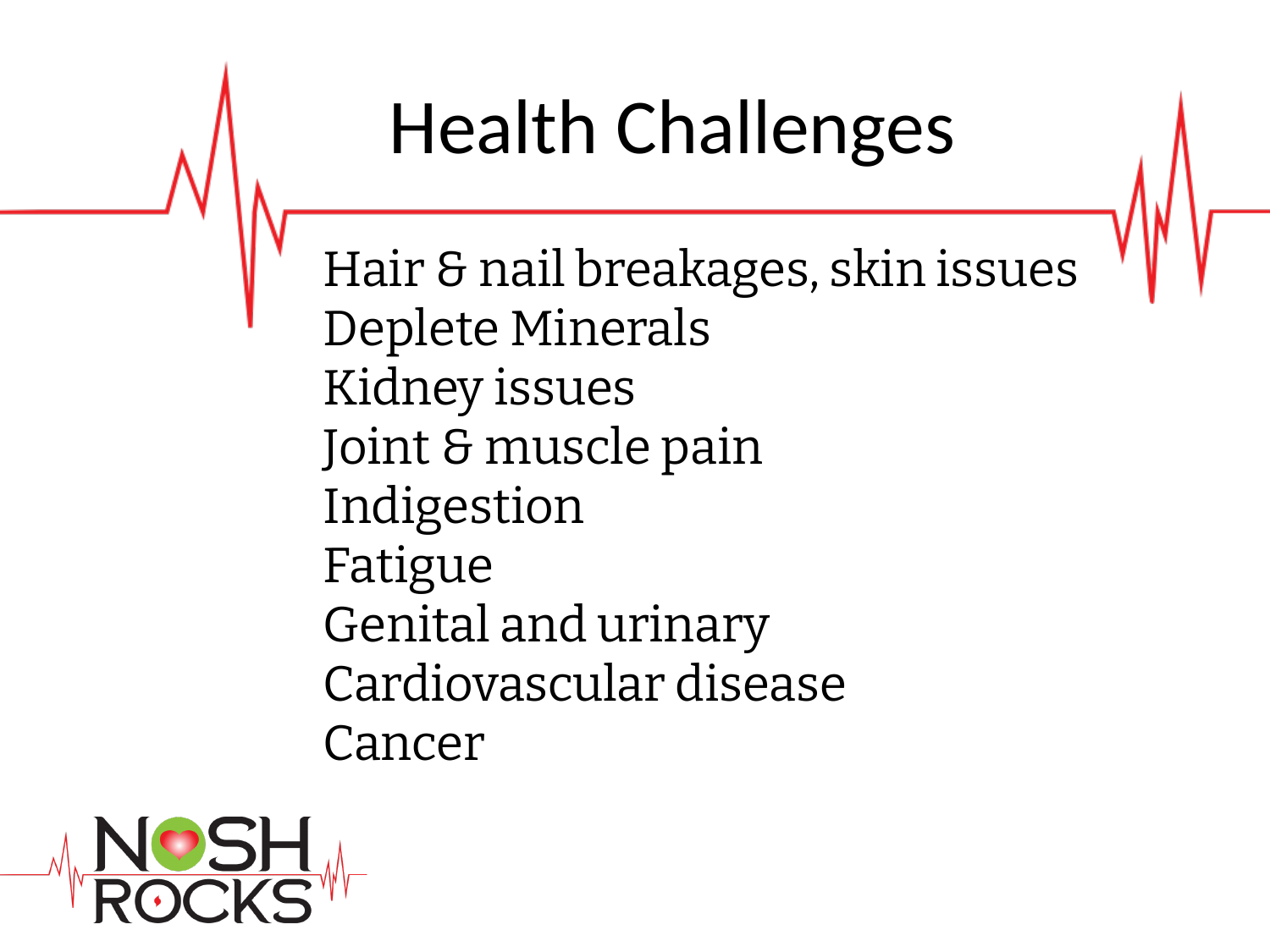

Health Challenges
# Hair & nail breakages, skin issues Deplete Minerals Kidney issues Joint & muscle pain Indigestion Fatigue Genital and urinary Cardiovascular disease Cancer